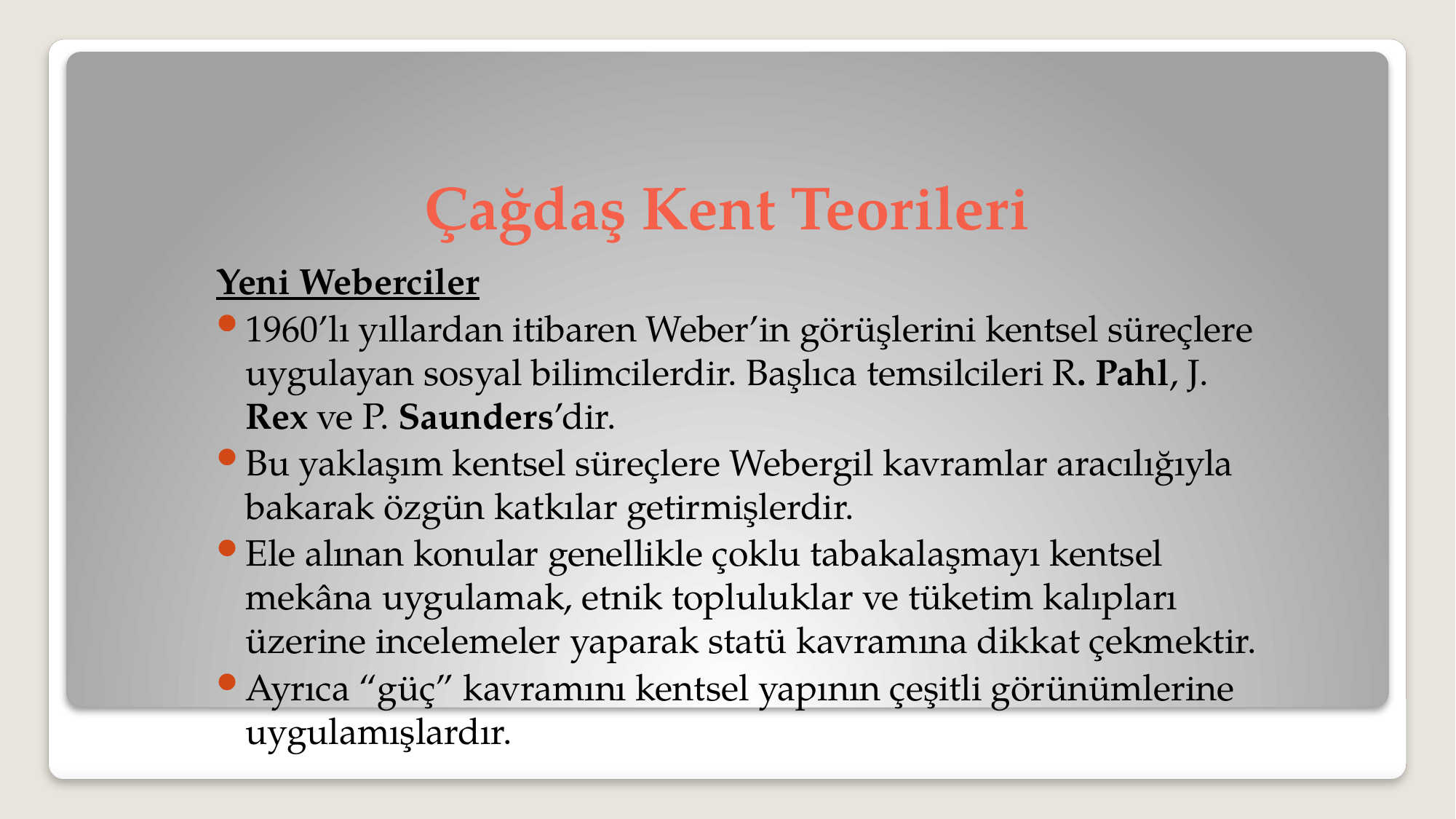

# Çağdaş Kent Teorileri
Yeni Weberciler
1960’lı yıllardan itibaren Weber’in görüşlerini kentsel süreçlere uygulayan sosyal bilimcilerdir. Başlıca temsilcileri R. Pahl, J. Rex ve P. Saunders’dir.
Bu yaklaşım kentsel süreçlere Webergil kavramlar aracılığıyla bakarak özgün katkılar getirmişlerdir.
Ele alınan konular genellikle çoklu tabakalaşmayı kentsel mekâna uygulamak, etnik topluluklar ve tüketim kalıpları üzerine incelemeler yaparak statü kavramına dikkat çekmektir.
Ayrıca “güç” kavramını kentsel yapının çeşitli görünümlerine uygulamışlardır.